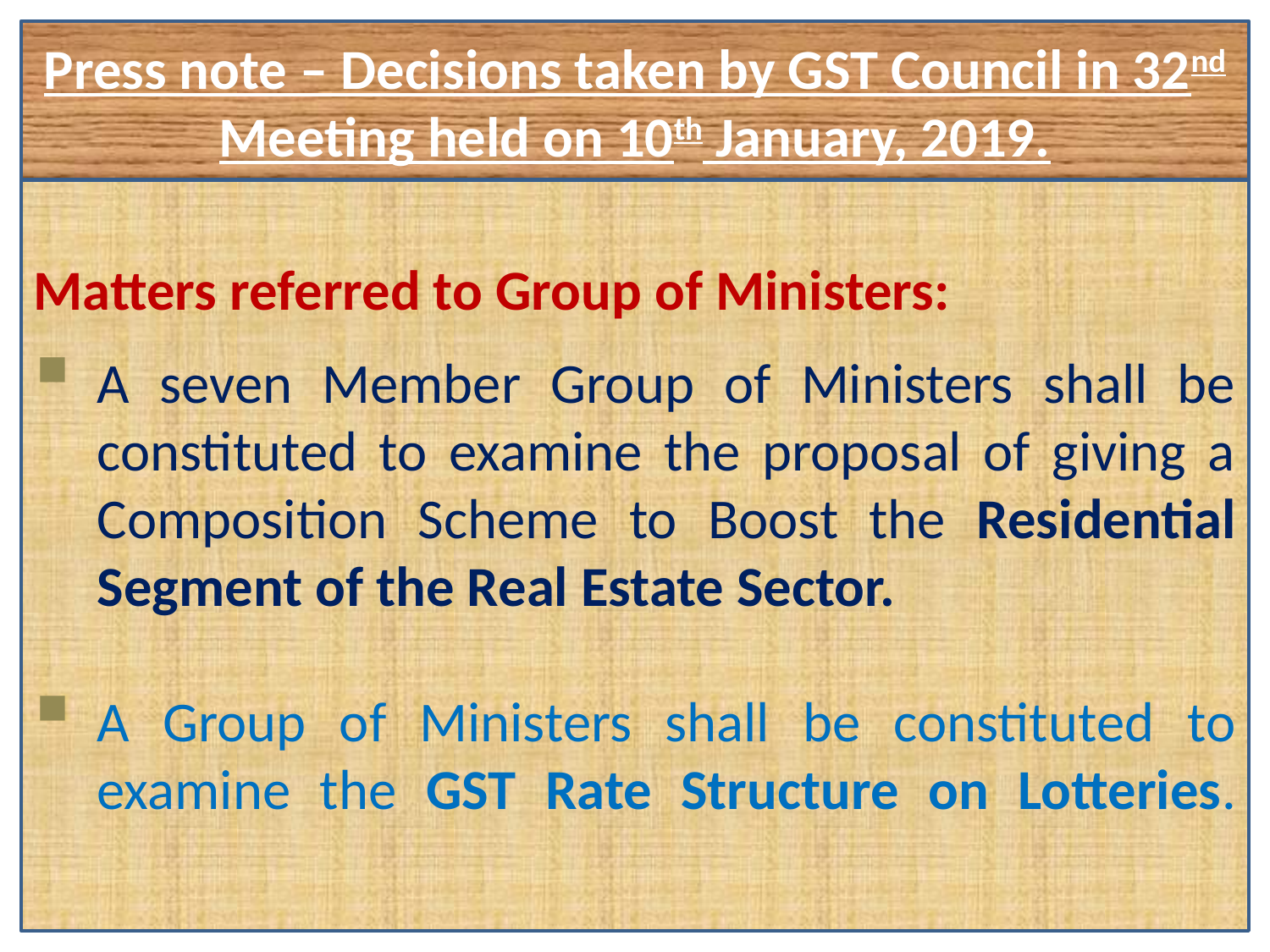

Press note – Decisions taken by GST Council in 32nd Meeting held on 10th January, 2019.
#

Matters referred to Group of Ministers:

A seven Member Group of Ministers shall be constituted to examine the proposal of giving a Composition Scheme to Boost the Residential Segment of the Real Estate Sector.

A Group of Ministers shall be constituted to examine the GST Rate Structure on Lotteries.